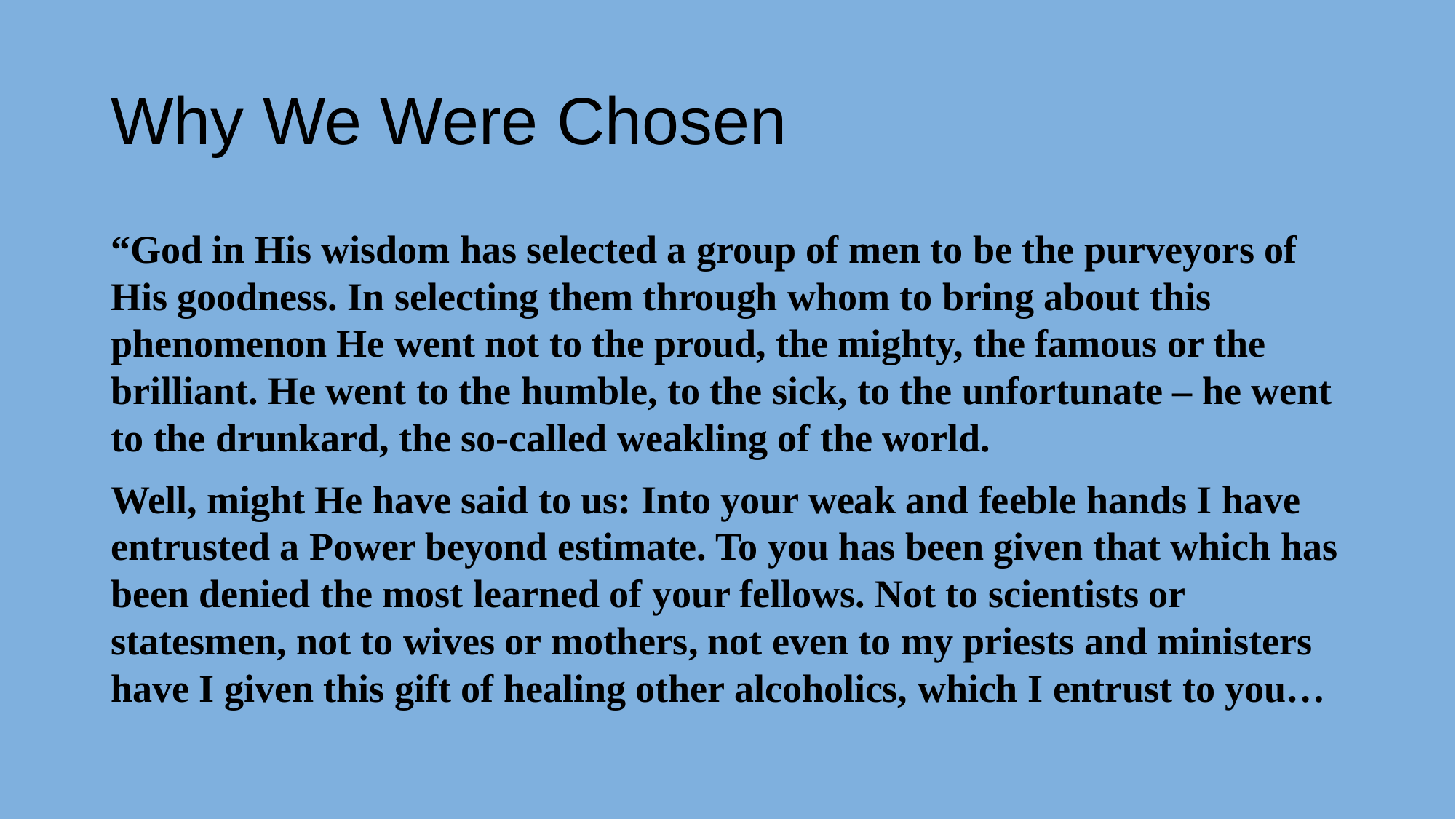

# Why We Were Chosen
“God in His wisdom has selected a group of men to be the purveyors of His goodness. In selecting them through whom to bring about this phenomenon He went not to the proud, the mighty, the famous or the brilliant. He went to the humble, to the sick, to the unfortunate – he went to the drunkard, the so-called weakling of the world.
Well, might He have said to us: Into your weak and feeble hands I have entrusted a Power beyond estimate. To you has been given that which has been denied the most learned of your fellows. Not to scientists or statesmen, not to wives or mothers, not even to my priests and ministers have I given this gift of healing other alcoholics, which I entrust to you…